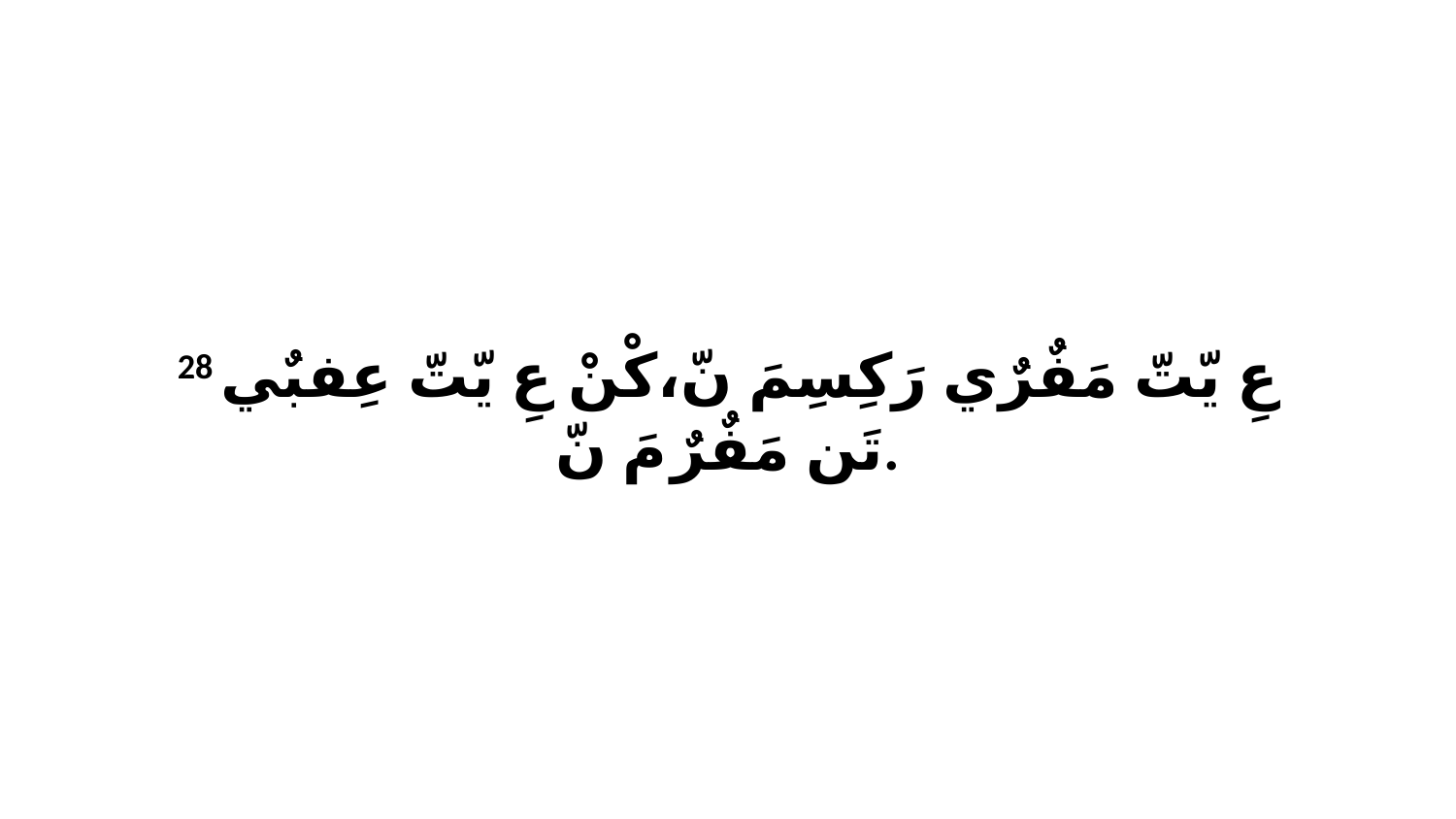

28 عِ يّتّ مَفٌرٌي رَكِسِمَ نّ،كْنْ عِ يّتّ عِفبٌي تَن مَفٌرٌ مَ نّ.